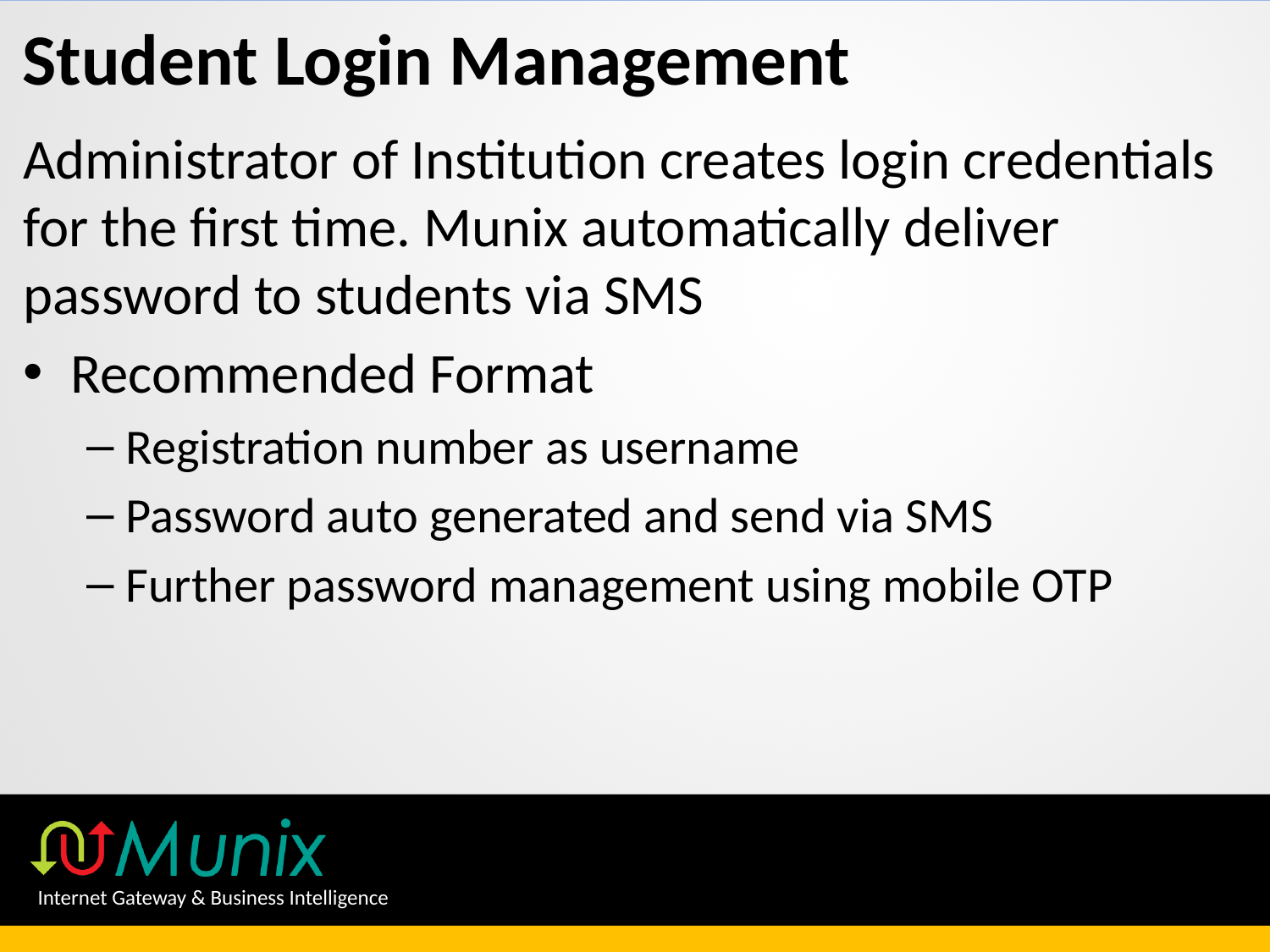

# Student Login Management
Administrator of Institution creates login credentials for the first time. Munix automatically deliver password to students via SMS
Recommended Format
Registration number as username
Password auto generated and send via SMS
Further password management using mobile OTP